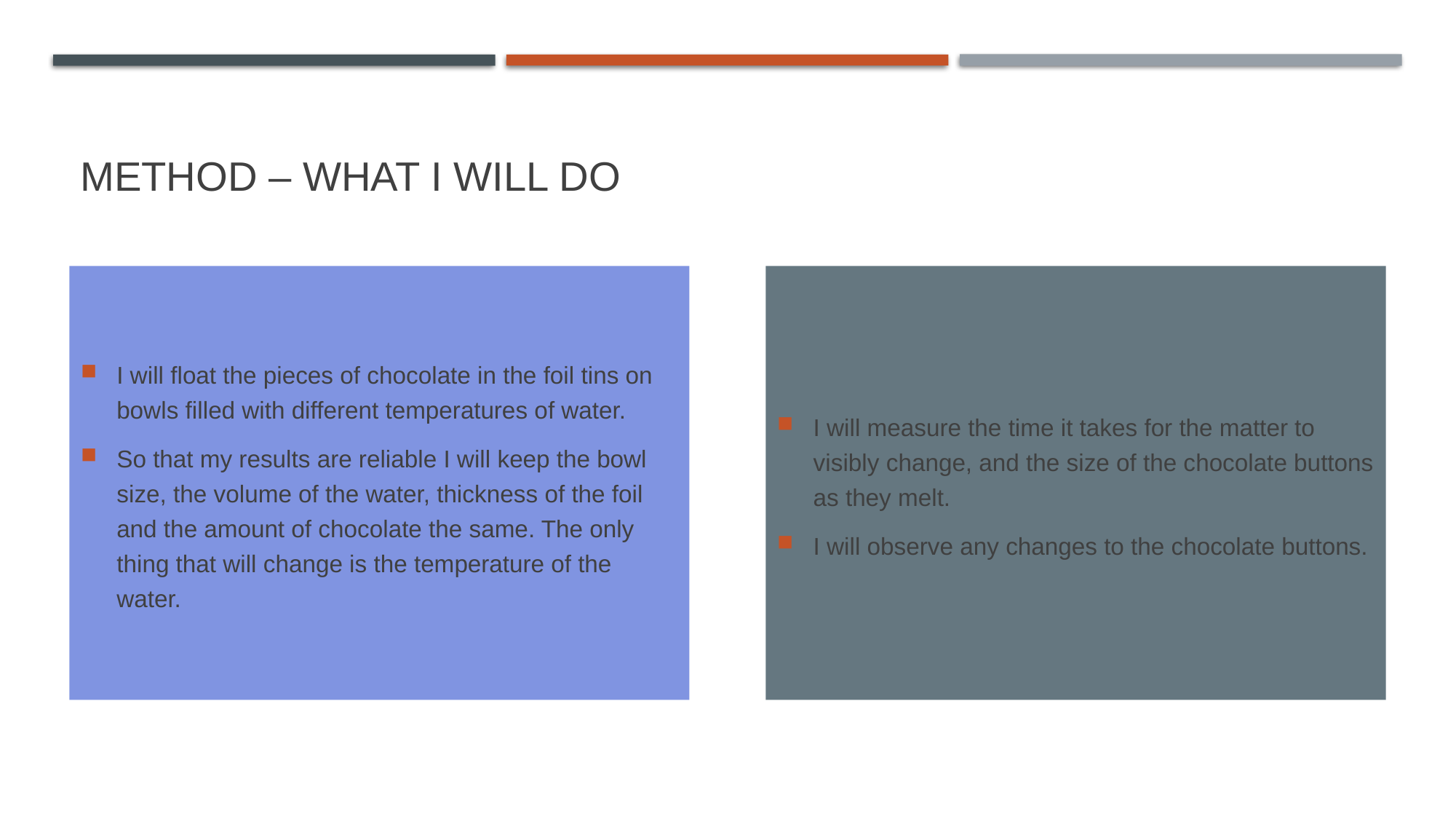

# Method – what I will do
I will float the pieces of chocolate in the foil tins on bowls filled with different temperatures of water.
So that my results are reliable I will keep the bowl size, the volume of the water, thickness of the foil and the amount of chocolate the same. The only thing that will change is the temperature of the water.
I will measure the time it takes for the matter to visibly change, and the size of the chocolate buttons as they melt.
I will observe any changes to the chocolate buttons.